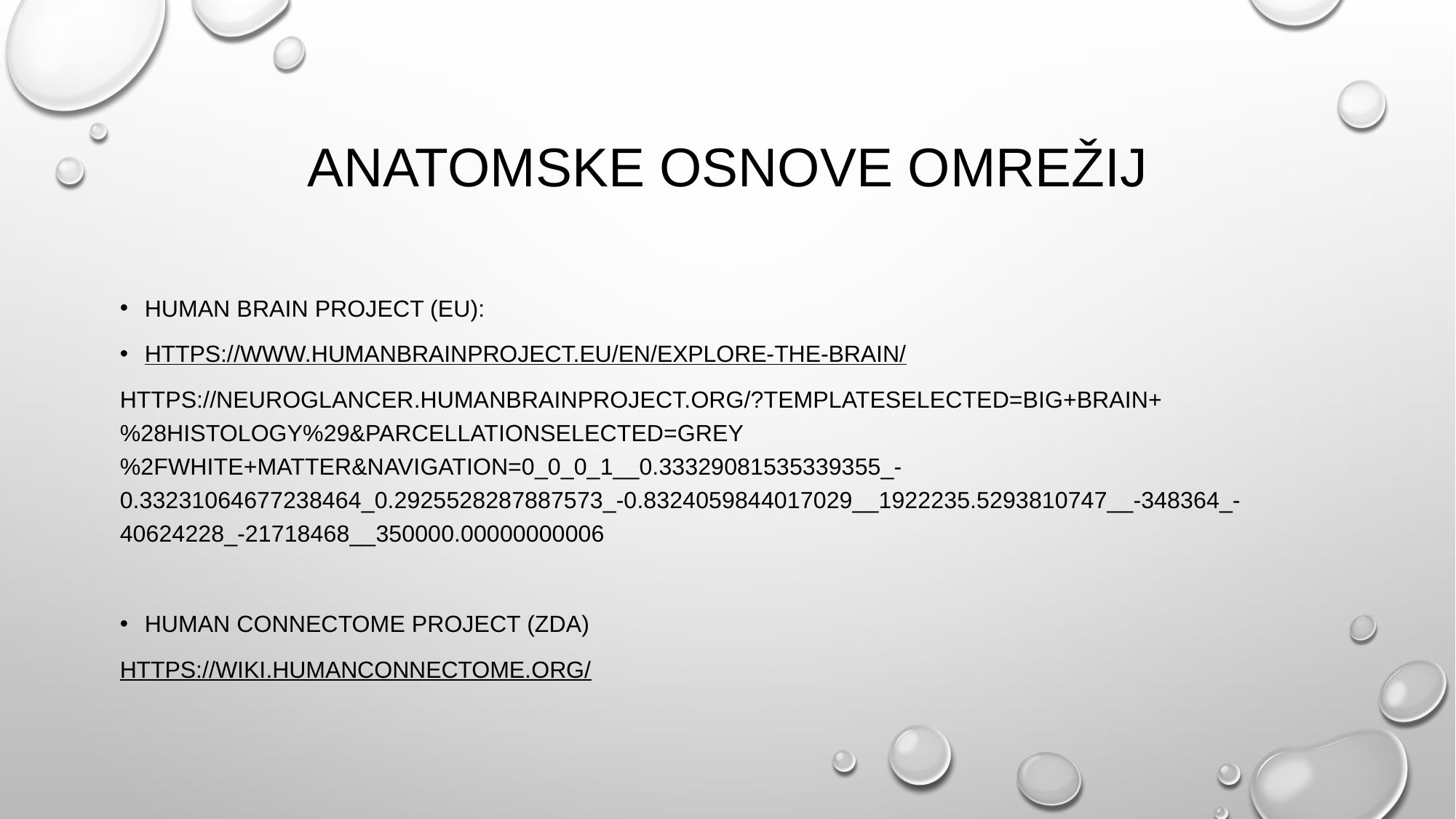

# Anatomske osnove omrežij
Human brain project (EU):
https://www.humanbrainproject.eu/en/explore-the-brain/
https://neuroglancer.humanbrainproject.org/?templateSelected=Big+Brain+%28Histology%29&parcellationSelected=Grey%2FWhite+matter&navigation=0_0_0_1__0.33329081535339355_-0.33231064677238464_0.2925528287887573_-0.8324059844017029__1922235.5293810747__-348364_-40624228_-21718468__350000.00000000006

Human Connectome Project (ZDA)
https://wiki.humanconnectome.org/